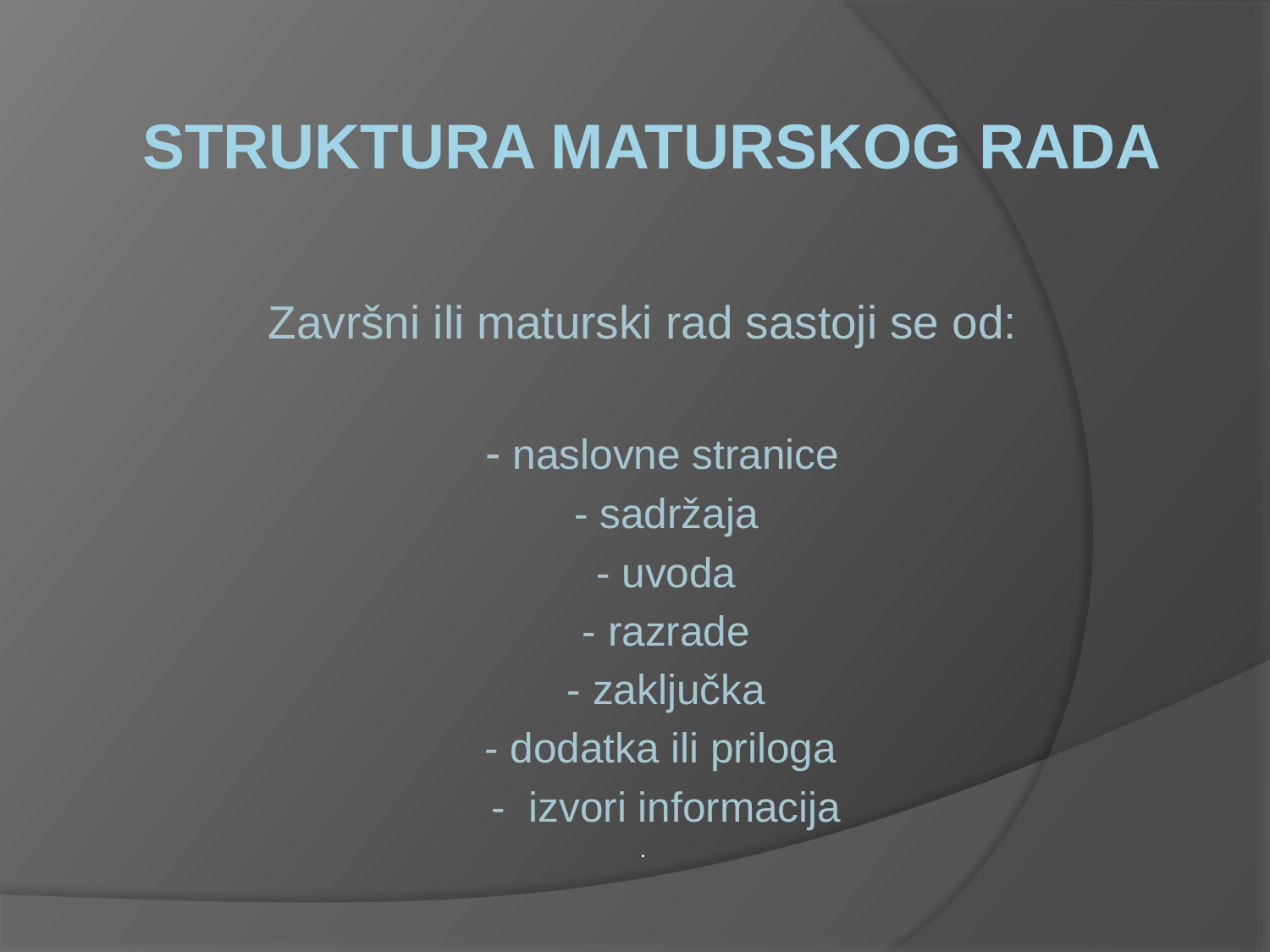

# Struktura maturskog rada
Završni ili maturski rad sastoji se od:

   - naslovne stranice
    - sadržaja
    - uvoda
    - razrade
    - zaključka
    - dodatka ili priloga
    -  izvori informacija
.